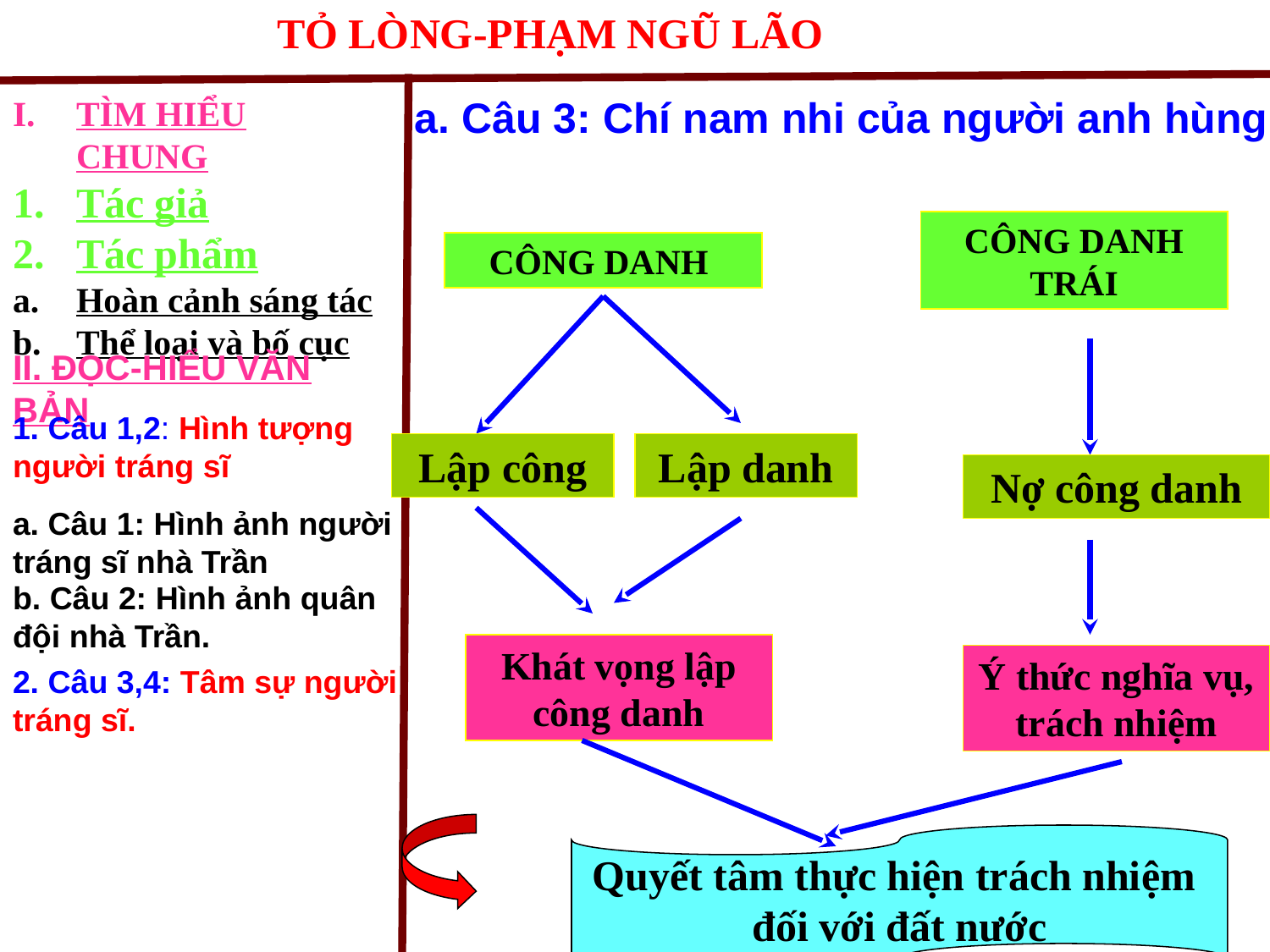

TỎ LÒNG-PHẠM NGŨ LÃO
TÌM HIỂU CHUNG
Tác giả
Tác phẩm
Hoàn cảnh sáng tác
Thể loại và bố cục
a. Câu 3: Chí nam nhi của người anh hùng.

CÔNG DANH TRÁI
CÔNG DANH
II. ĐỌC-HIỂU VĂN BẢN

1. Câu 1,2: Hình tượng người tráng sĩ

Lập công
Lập danh
Nợ công danh
a. Câu 1: Hình ảnh người
tráng sĩ nhà Trần
b. Câu 2: Hình ảnh quân
đội nhà Trần.
Khát vọng lập công danh
Ý thức nghĩa vụ, trách nhiệm
2. Câu 3,4: Tâm sự người
tráng sĩ.

Quyết tâm thực hiện trách nhiệm
đối với đất nước